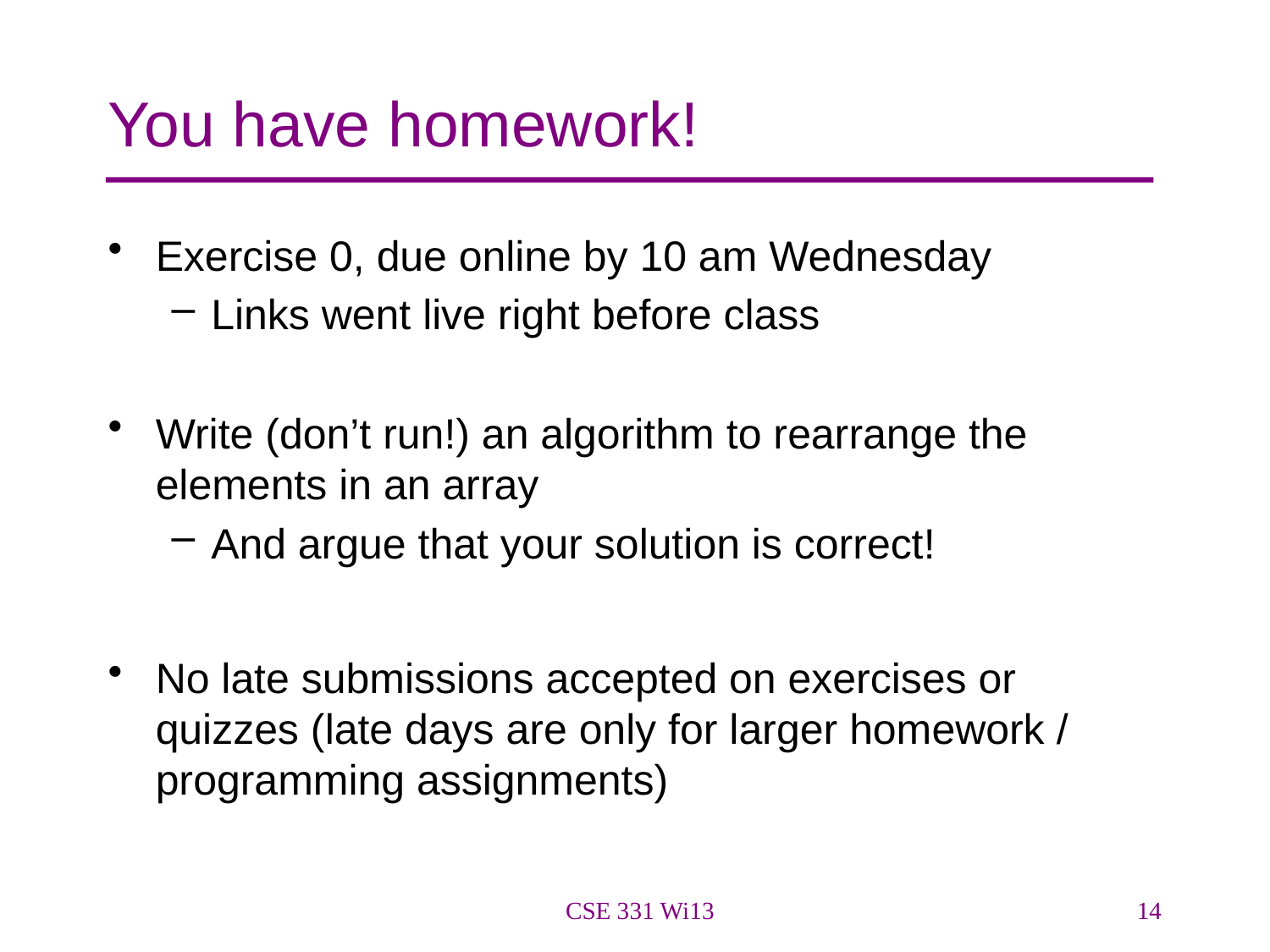

# You have homework!
Exercise 0, due online by 10 am Wednesday
Links went live right before class

Write (don’t run!) an algorithm to rearrange the elements in an array
And argue that your solution is correct!

No late submissions accepted on exercises or quizzes (late days are only for larger homework / programming assignments)
CSE 331 Wi13
14